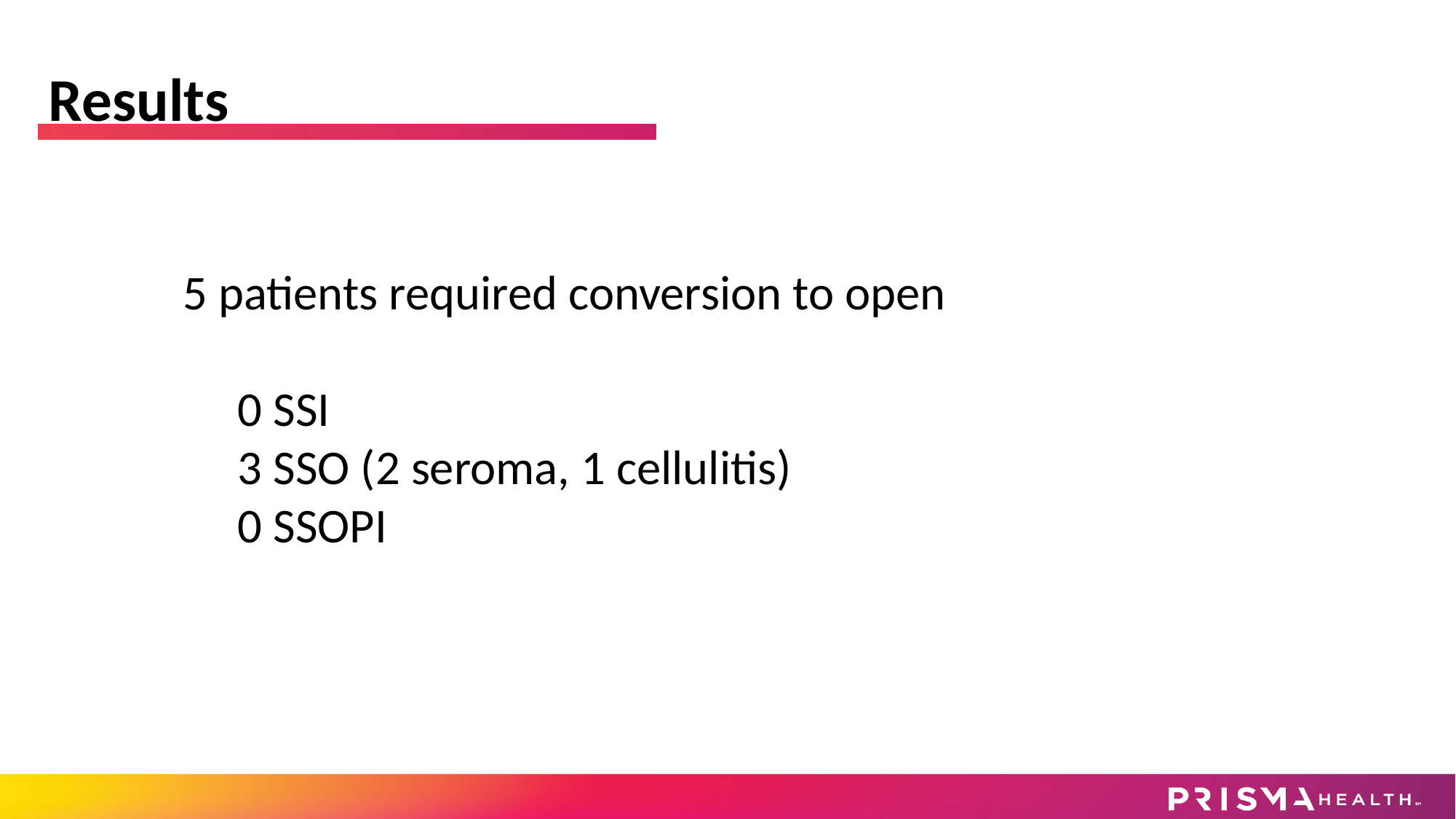

Results

5 patients required conversion to open

0 SSI
3 SSO (2 seroma, 1 cellulitis)
0 SSOPI